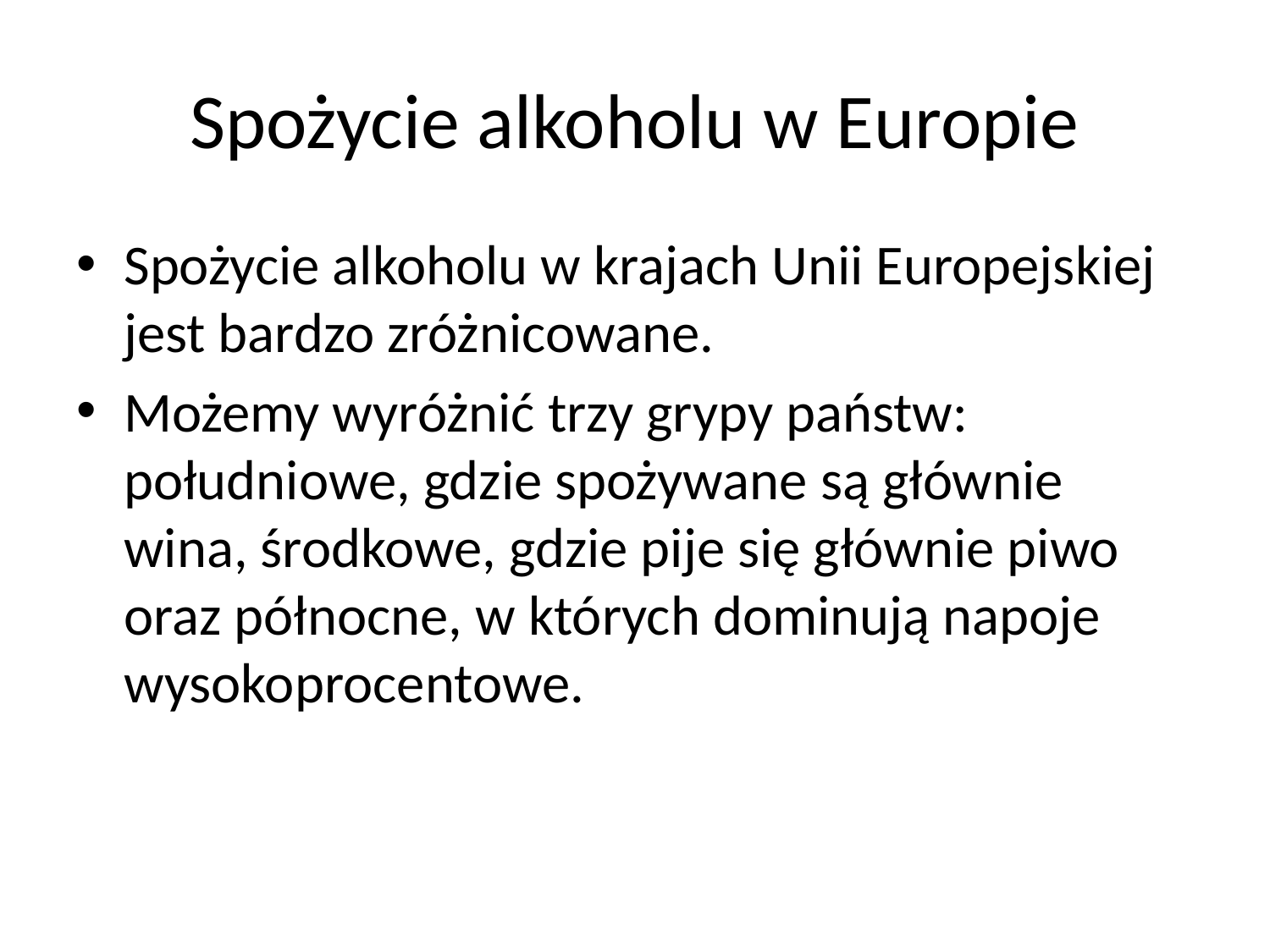

# Spożycie alkoholu w Europie
Spożycie alkoholu w krajach Unii Europejskiej jest bardzo zróżnicowane.
Możemy wyróżnić trzy grypy państw: południowe, gdzie spożywane są głównie wina, środkowe, gdzie pije się głównie piwo oraz północne, w których dominują napoje wysokoprocentowe.